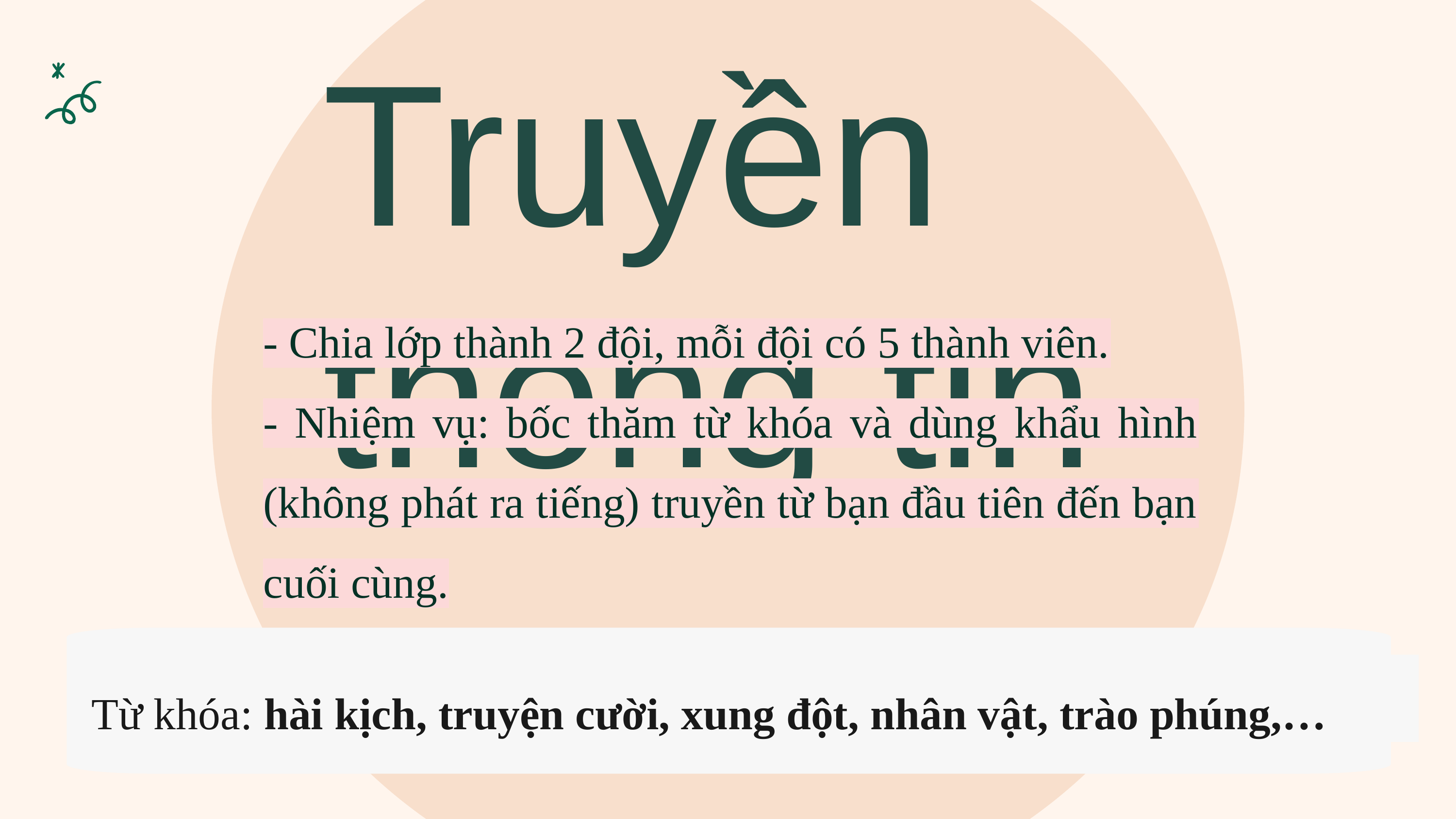

Truyền thông tin

- Chia lớp thành 2 đội, mỗi đội có 5 thành viên.
- Nhiệm vụ: bốc thăm từ khóa và dùng khẩu hình (không phát ra tiếng) truyền từ bạn đầu tiên đến bạn cuối cùng.

Từ khóa: hài kịch, truyện cười, xung đột, nhân vật, trào phúng,…